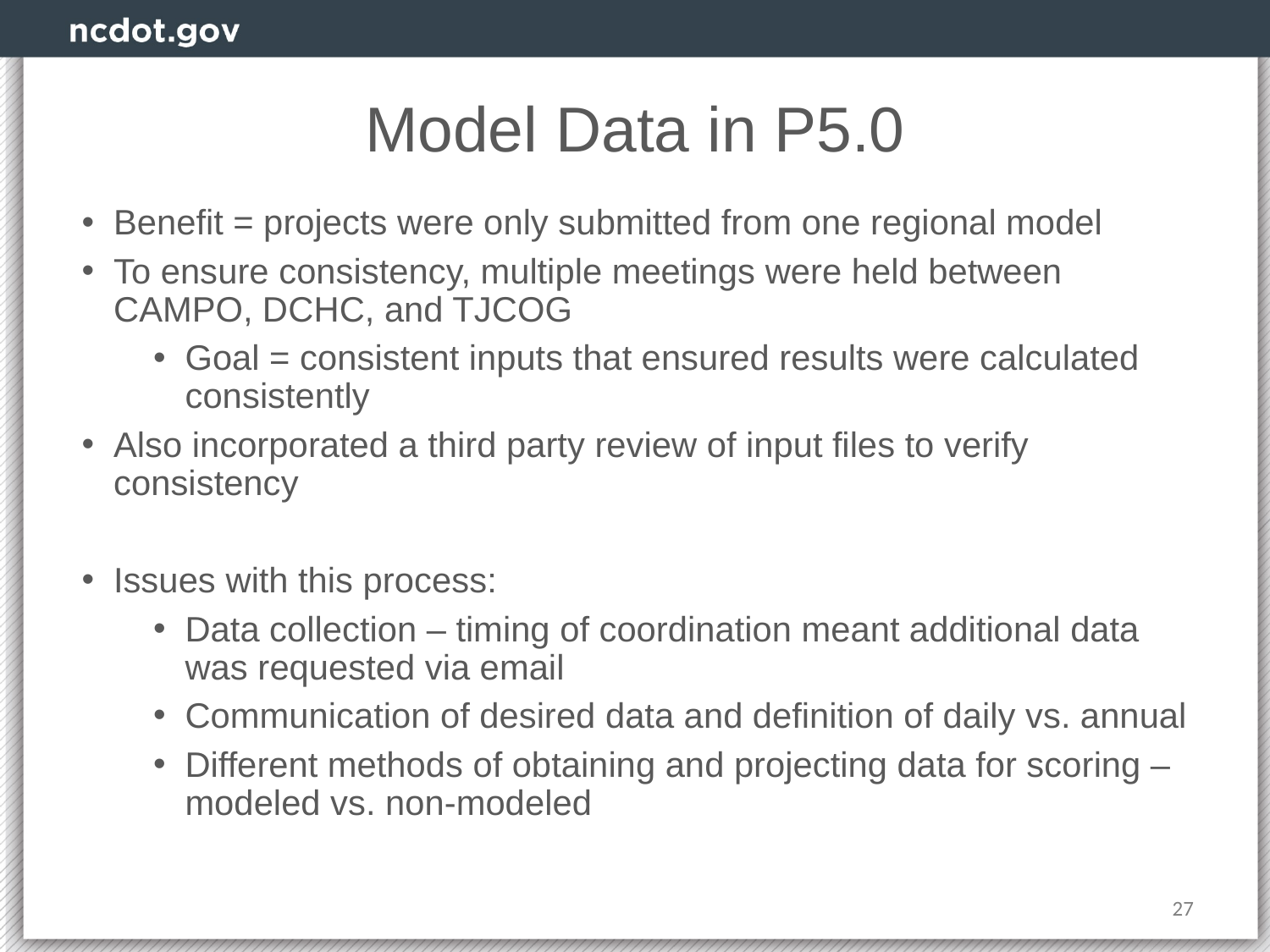

# Model Data in P5.0
Benefit = projects were only submitted from one regional model
To ensure consistency, multiple meetings were held between CAMPO, DCHC, and TJCOG
Goal = consistent inputs that ensured results were calculated consistently
Also incorporated a third party review of input files to verify consistency

Issues with this process:
Data collection – timing of coordination meant additional data was requested via email
Communication of desired data and definition of daily vs. annual
Different methods of obtaining and projecting data for scoring – modeled vs. non-modeled

27